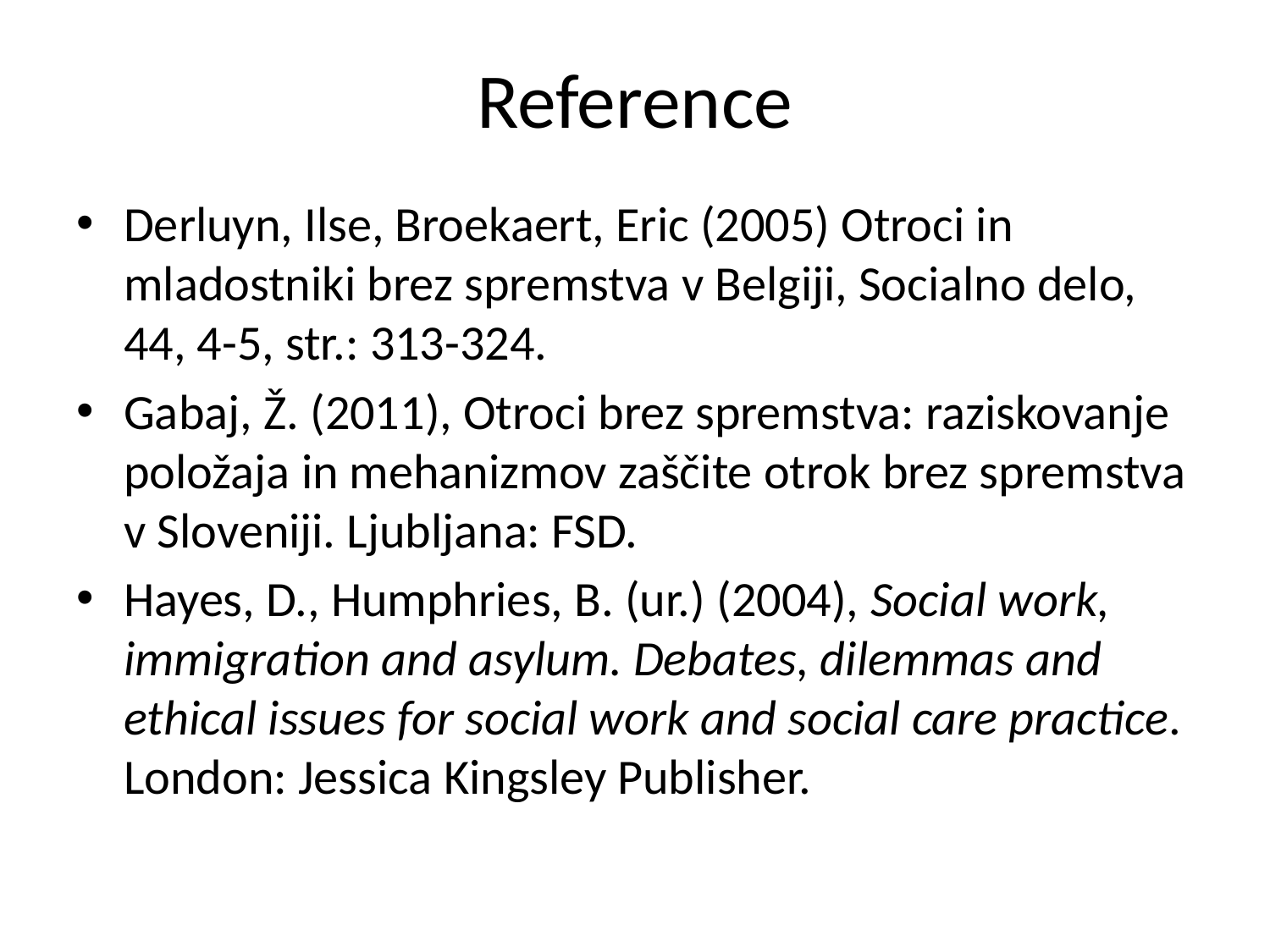

# Reference
Derluyn, Ilse, Broekaert, Eric (2005) Otroci in mladostniki brez spremstva v Belgiji, Socialno delo,  44, 4-5, str.: 313-324.
Gabaj, Ž. (2011), Otroci brez spremstva: raziskovanje položaja in mehanizmov zaščite otrok brez spremstva v Sloveniji. Ljubljana: FSD.
Hayes, D., Humphries, B. (ur.) (2004), Social work, immigration and asylum. Debates, dilemmas and ethical issues for social work and social care practice. London: Jessica Kingsley Publisher.